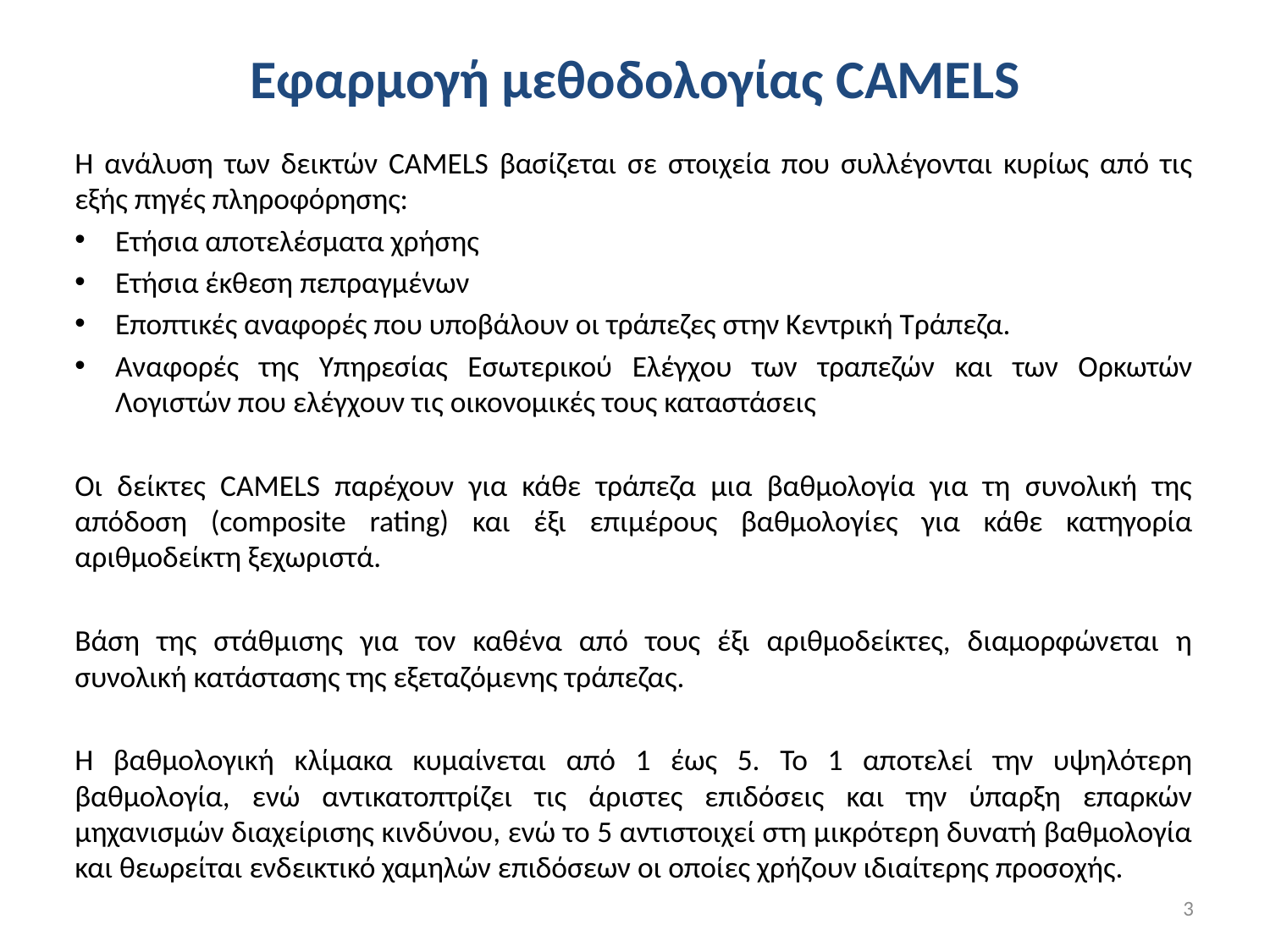

# Εφαρμογή μεθοδολογίας CAMELS
Η ανάλυση των δεικτών CAMELS βασίζεται σε στοιχεία που συλλέγονται κυρίως από τις εξής πηγές πληροφόρησης:
Ετήσια αποτελέσματα χρήσης
Ετήσια έκθεση πεπραγμένων
Εποπτικές αναφορές που υποβάλουν οι τράπεζες στην Κεντρική Τράπεζα.
Αναφορές της Υπηρεσίας Εσωτερικού Ελέγχου των τραπεζών και των Ορκωτών Λογιστών που ελέγχουν τις οικονομικές τους καταστάσεις

Οι δείκτες CAMELS παρέχουν για κάθε τράπεζα μια βαθμολογία για τη συνολική της απόδοση (composite rating) και έξι επιμέρους βαθμολογίες για κάθε κατηγορία αριθμοδείκτη ξεχωριστά.

Βάση της στάθμισης για τον καθένα από τους έξι αριθμοδείκτες, διαμορφώνεται η συνολική κατάστασης της εξεταζόμενης τράπεζας.

Η βαθμολογική κλίμακα κυμαίνεται από 1 έως 5. Το 1 αποτελεί την υψηλότερη βαθμολογία, ενώ αντικατοπτρίζει τις άριστες επιδόσεις και την ύπαρξη επαρκών μηχανισμών διαχείρισης κινδύνου, ενώ το 5 αντιστοιχεί στη μικρότερη δυνατή βαθμολογία και θεωρείται ενδεικτικό χαμηλών επιδόσεων οι οποίες χρήζουν ιδιαίτερης προσοχής.

3